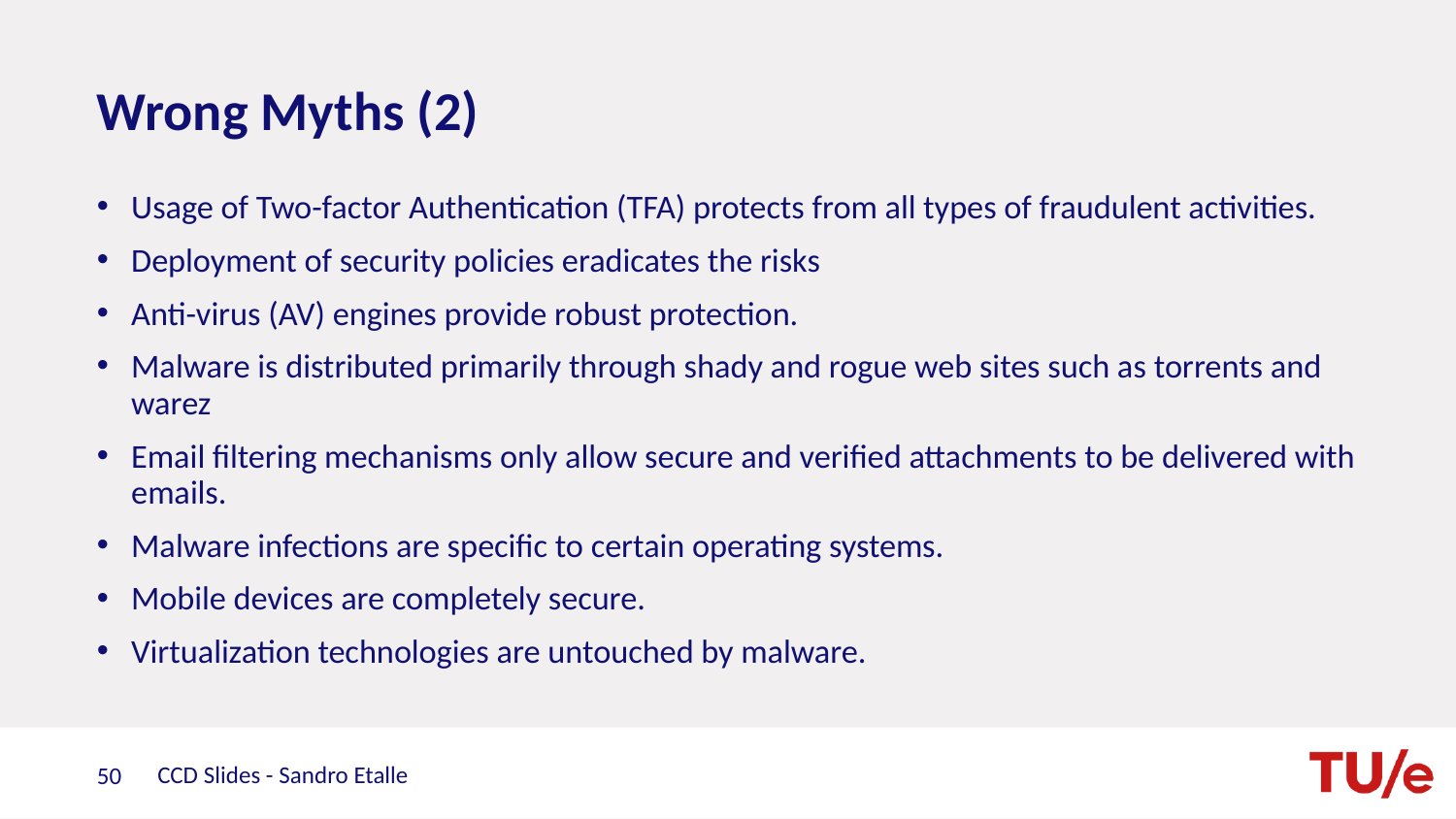

# Wrong Myths (2)
Usage of Two-factor Authentication (TFA) protects from all types of fraudulent activities.
Deployment of security policies eradicates the risks
Anti-virus (AV) engines provide robust protection.
Malware is distributed primarily through shady and rogue web sites such as torrents and warez
Email filtering mechanisms only allow secure and verified attachments to be delivered with emails.
Malware infections are specific to certain operating systems.
Mobile devices are completely secure.
Virtualization technologies are untouched by malware.

CCD Slides - Sandro Etalle
50